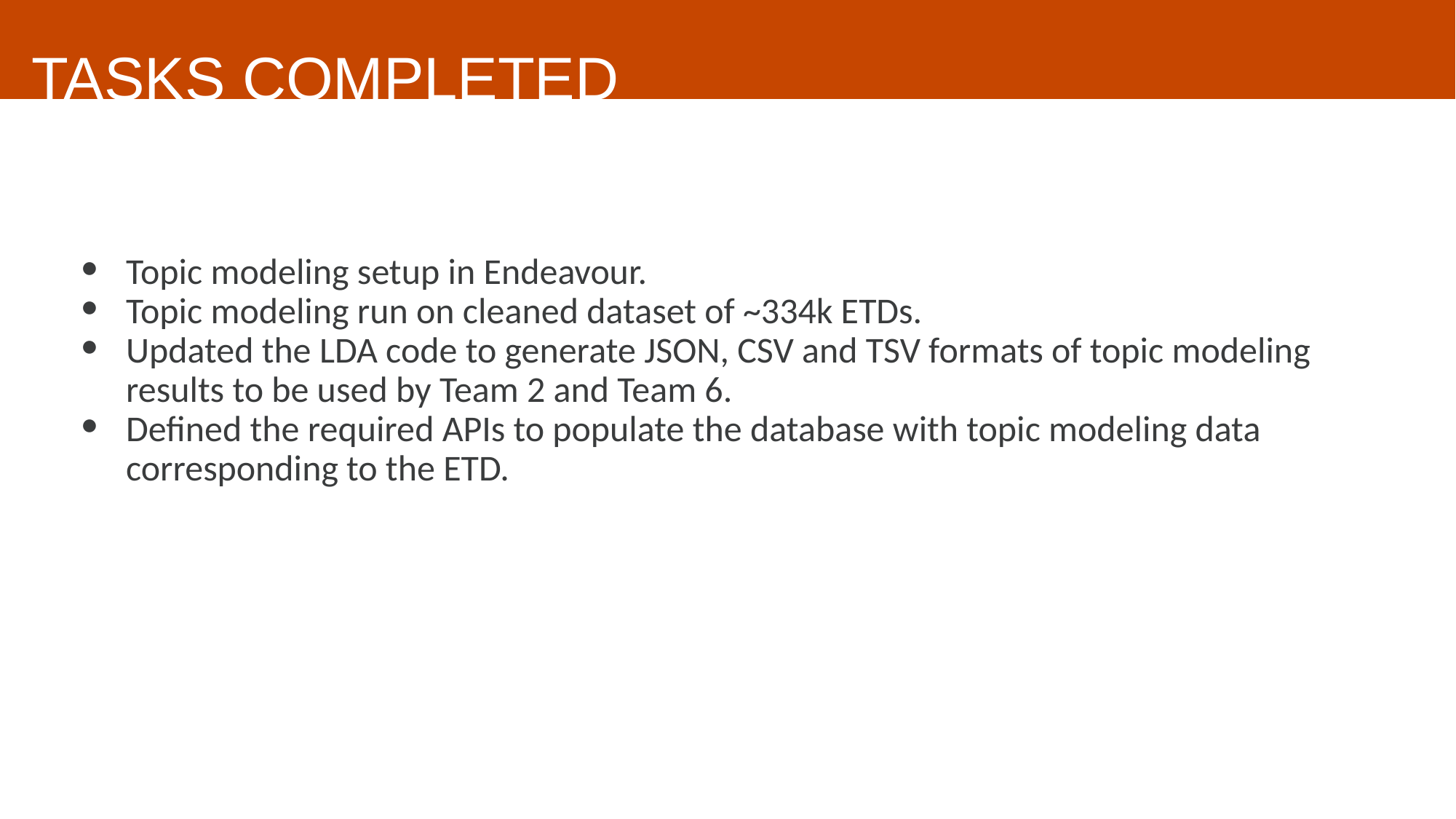

# TASKS COMPLETED

Topic modeling setup in Endeavour.
Topic modeling run on cleaned dataset of ~334k ETDs.
Updated the LDA code to generate JSON, CSV and TSV formats of topic modeling results to be used by Team 2 and Team 6.
Defined the required APIs to populate the database with topic modeling data corresponding to the ETD.